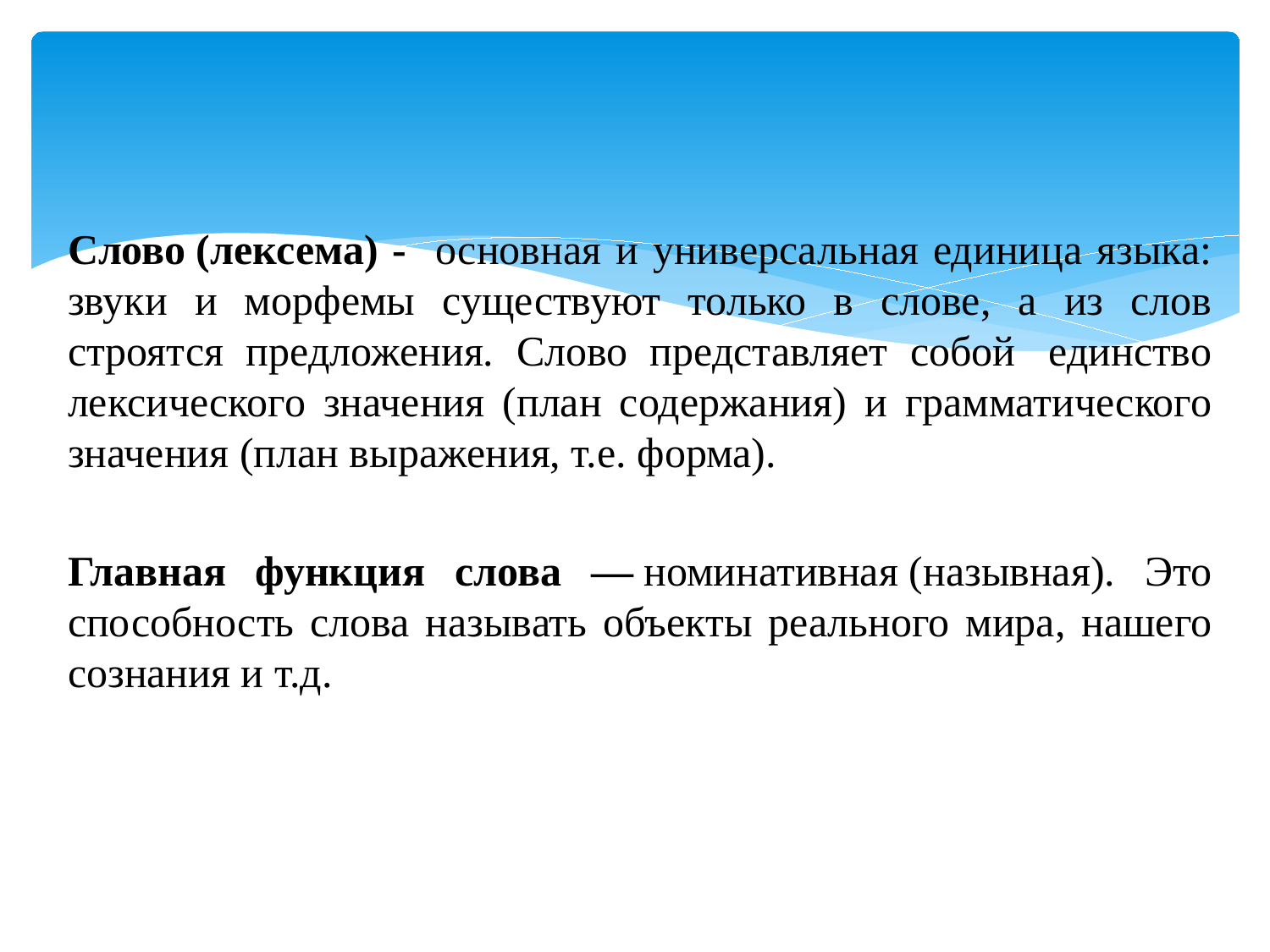

Слово (лексема) -  основная и универсальная единица языка: звуки и морфемы существуют только в слове, а из слов строятся предложения. Слово представляет собой  единство лексического значения (план содержания) и грамматического значения (план выражения, т.е. форма).

Главная функция слова — номинативная (назывная). Это способность слова называть объекты реального мира, нашего сознания и т.д.